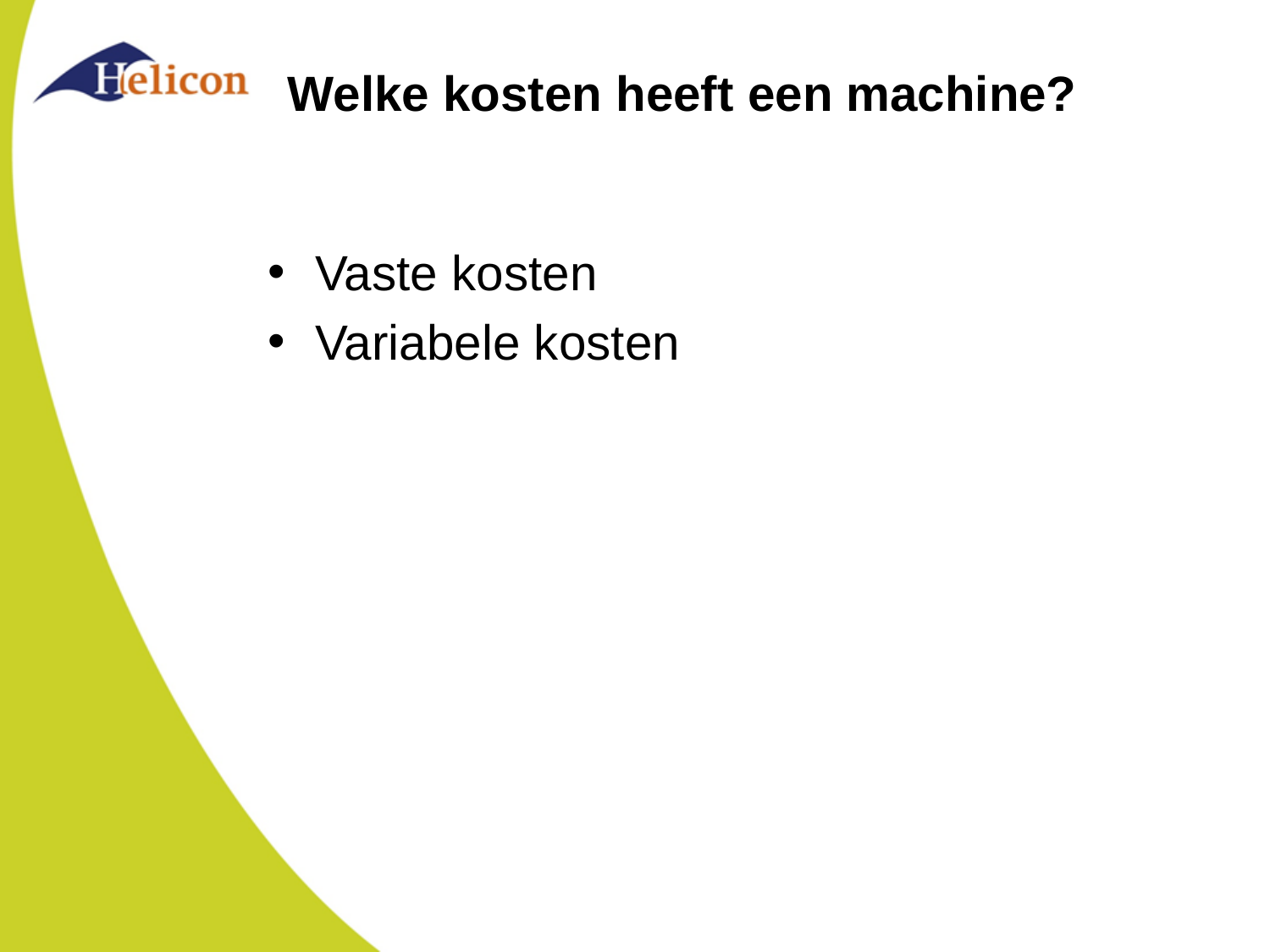

# Welke kosten heeft een machine?

Vaste kosten
Variabele kosten